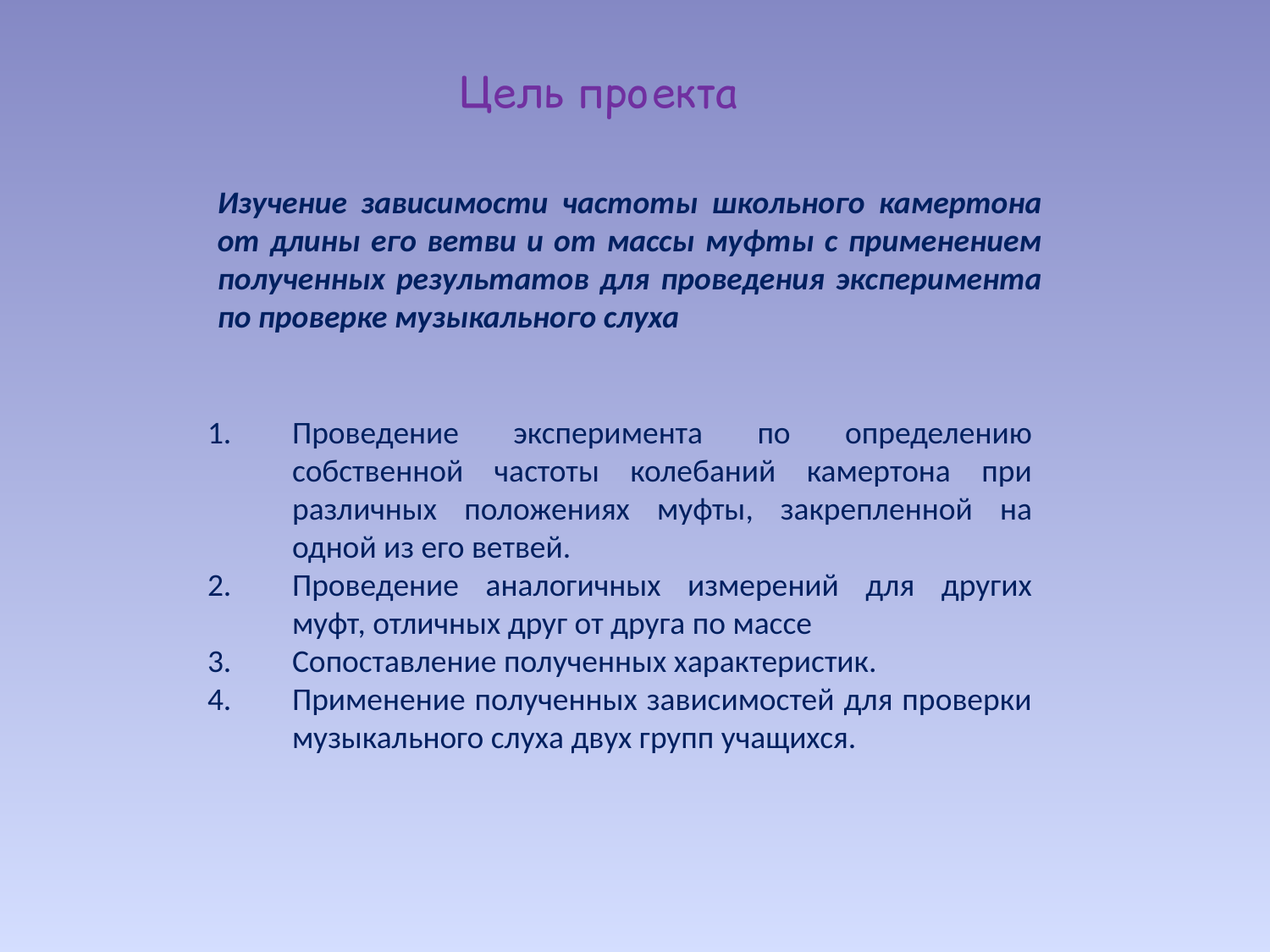

Цель проекта
Изучение зависимости частоты школьного камертона от длины его ветви и от массы муфты с применением полученных результатов для проведения эксперимента по проверке музыкального слуха
Проведение эксперимента по определению собственной частоты колебаний камертона при различных положениях муфты, закрепленной на одной из его ветвей.
Проведение аналогичных измерений для других муфт, отличных друг от друга по массе
Сопоставление полученных характеристик.
Применение полученных зависимостей для проверки музыкального слуха двух групп учащихся.